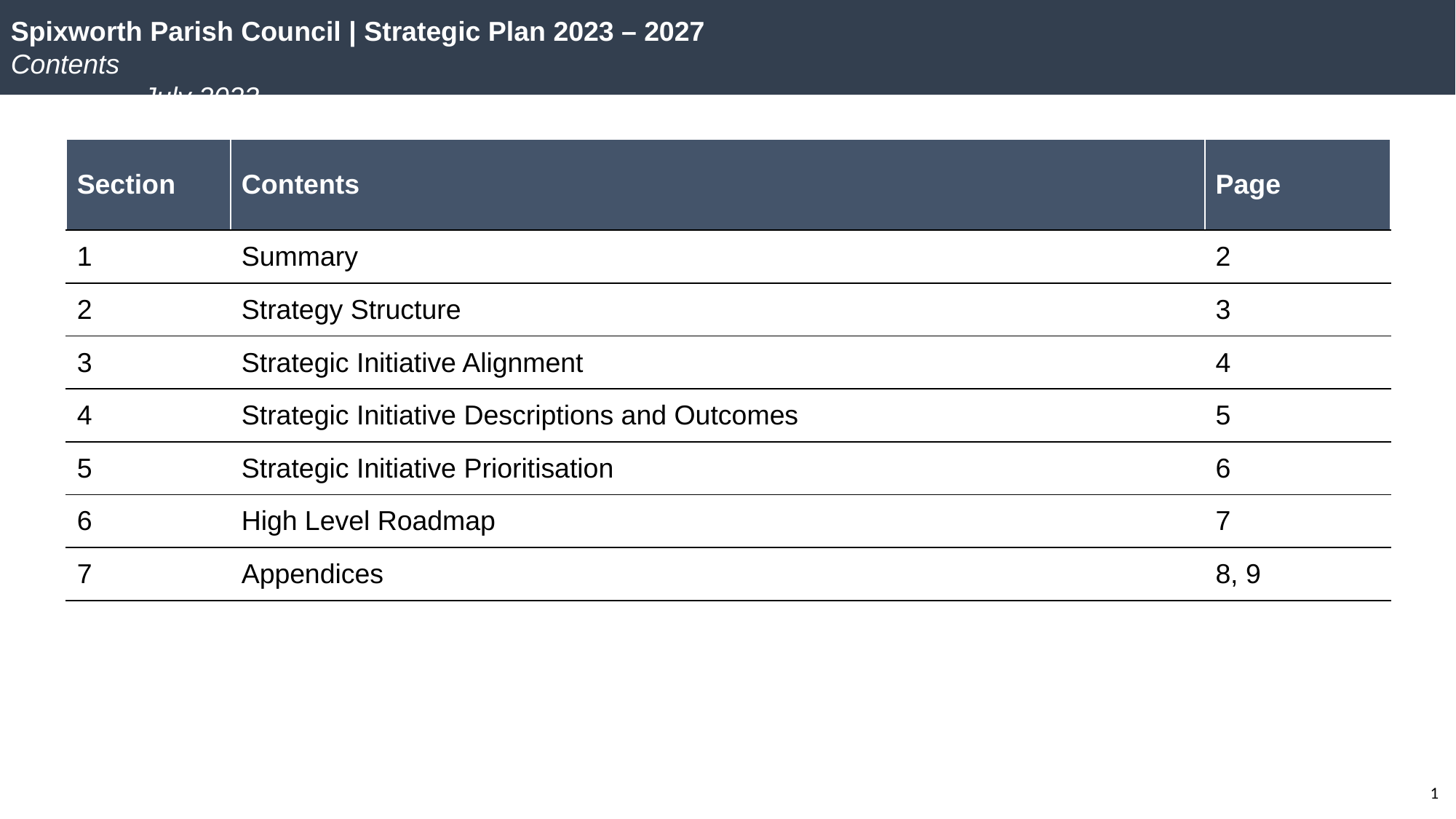

Spixworth Parish Council | Strategic Plan 2023 – 2027
Contents 									                             		   July 2023
| Section | Contents | Page |
| --- | --- | --- |
| 1 | Summary | 2 |
| 2 | Strategy Structure | 3 |
| 3 | Strategic Initiative Alignment | 4 |
| 4 | Strategic Initiative Descriptions and Outcomes | 5 |
| 5 | Strategic Initiative Prioritisation | 6 |
| 6 | High Level Roadmap | 7 |
| 7 | Appendices | 8, 9 |
1